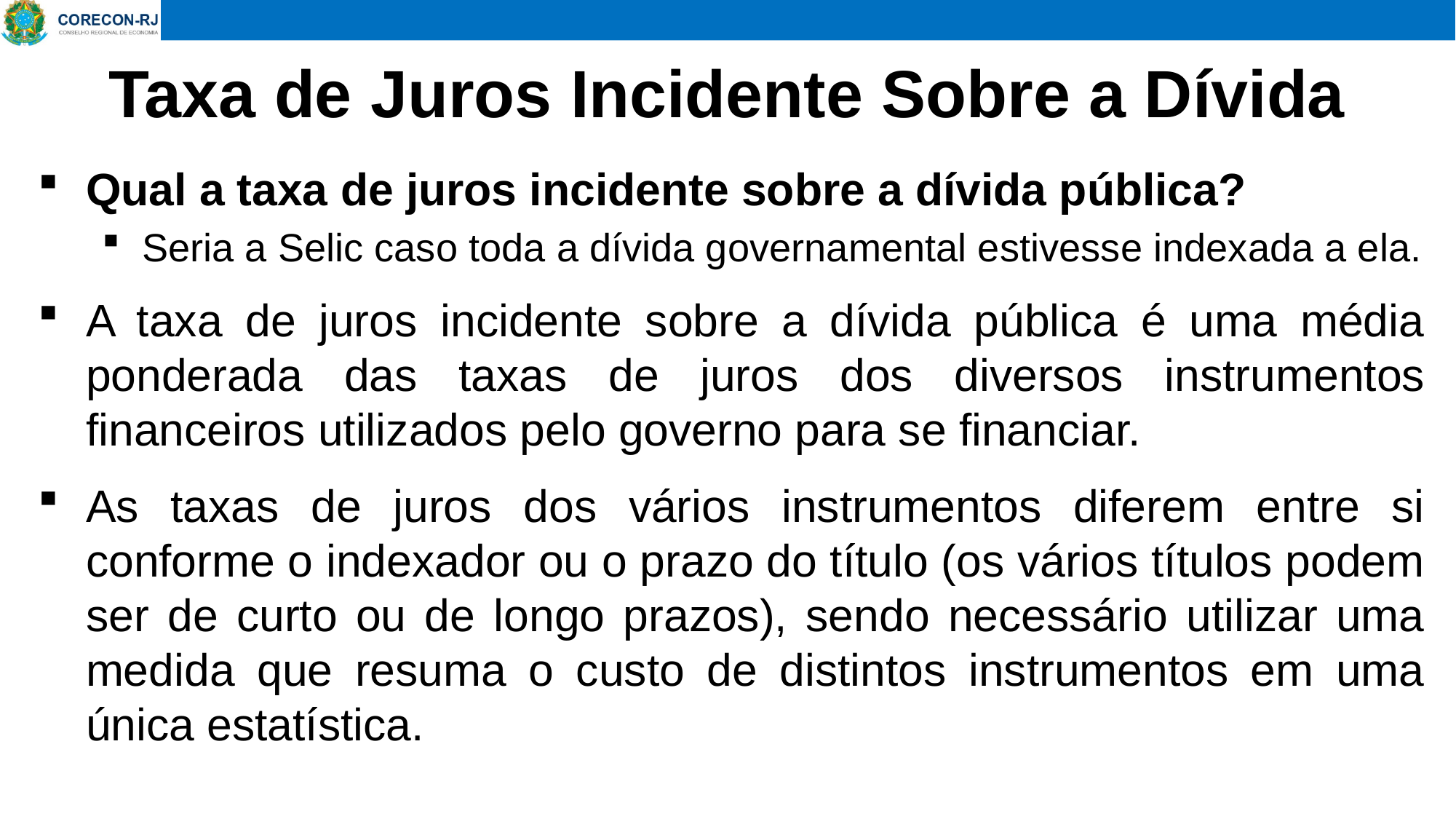

Taxa de Juros Incidente Sobre a Dívida
Qual a taxa de juros incidente sobre a dívida pública?
Seria a Selic caso toda a dívida governamental estivesse indexada a ela.

A taxa de juros incidente sobre a dívida pública é uma média ponderada das taxas de juros dos diversos instrumentos financeiros utilizados pelo governo para se financiar.

As taxas de juros dos vários instrumentos diferem entre si conforme o indexador ou o prazo do título (os vários títulos podem ser de curto ou de longo prazos), sendo necessário utilizar uma medida que resuma o custo de distintos instrumentos em uma única estatística.